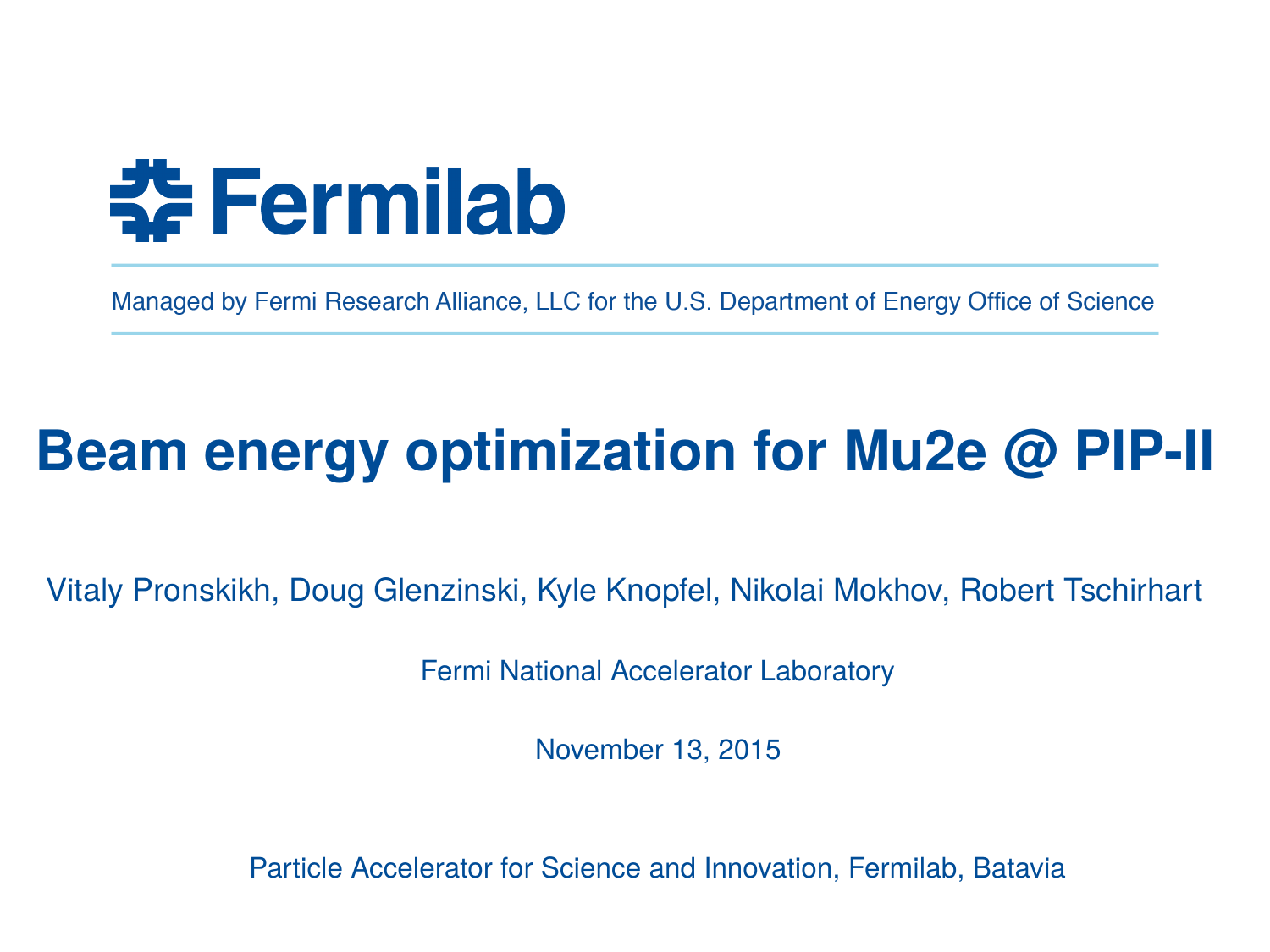

# Beam energy optimization for Mu2e @ PIP-II
Vitaly Pronskikh, Doug Glenzinski, Kyle Knopfel, Nikolai Mokhov, Robert Tschirhart

Fermi National Accelerator Laboratory

November 13, 2015

Particle Accelerator for Science and Innovation, Fermilab, Batavia